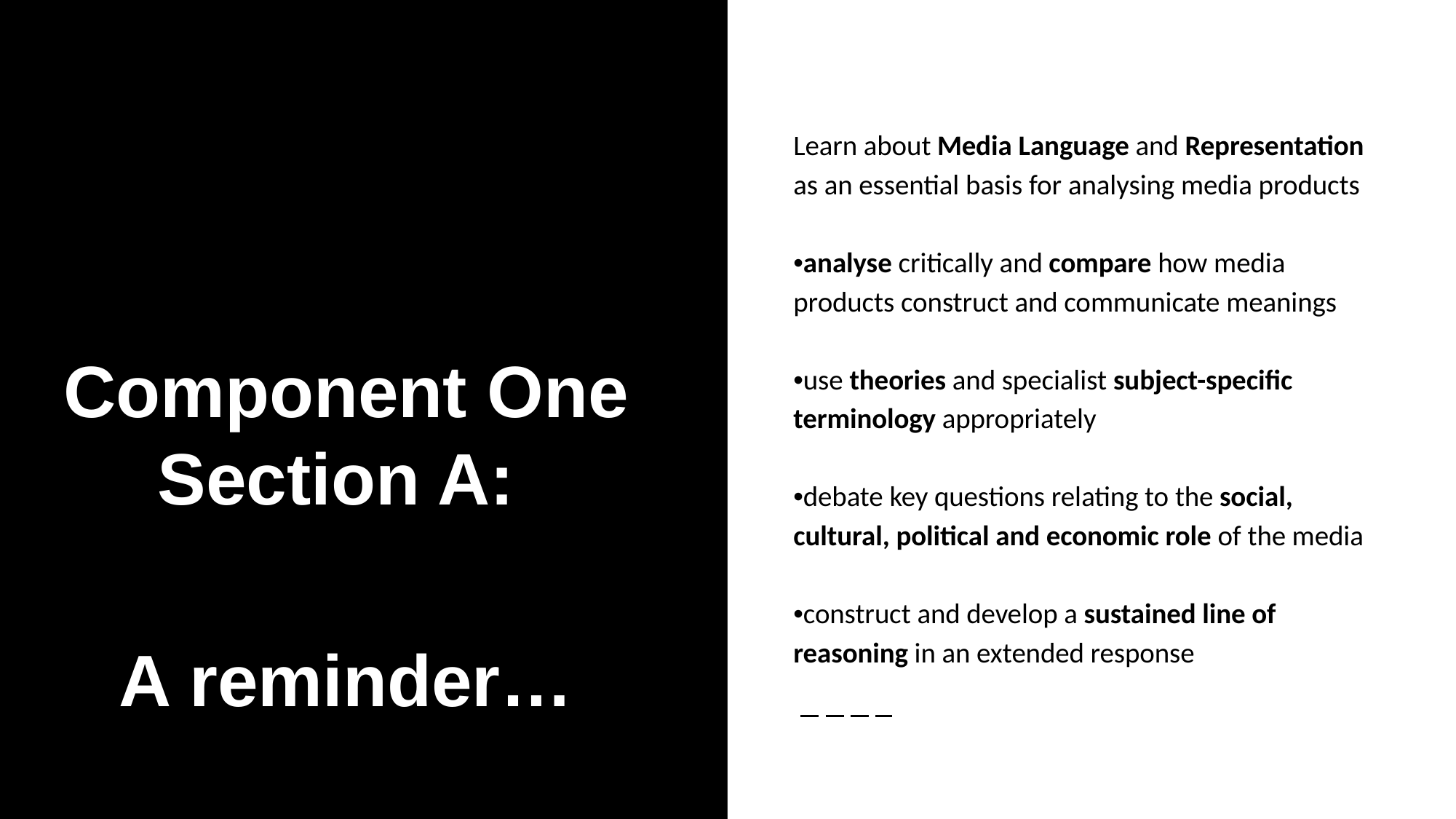

Learn about Media Language and Representation as an essential basis for analysing media products

•analyse critically and compare how media products construct and communicate meanings

•use theories and specialist subject-specific terminology appropriately

•debate key questions relating to the social, cultural, political and economic role of the media

•construct and develop a sustained line of reasoning in an extended response

# Component One Section A:

A reminder…